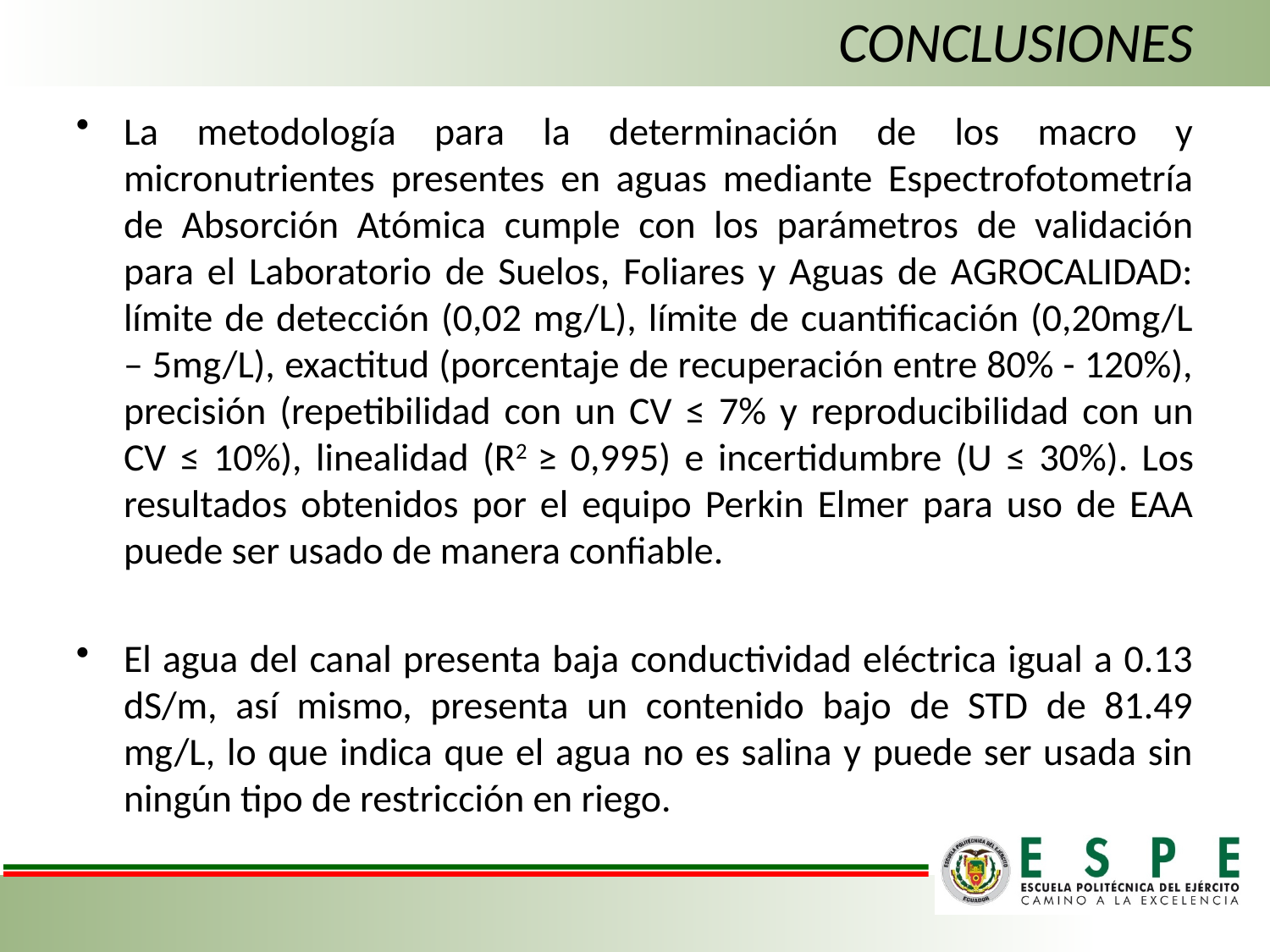

# CONCLUSIONES
La metodología para la determinación de los macro y micronutrientes presentes en aguas mediante Espectrofotometría de Absorción Atómica cumple con los parámetros de validación para el Laboratorio de Suelos, Foliares y Aguas de AGROCALIDAD: límite de detección (0,02 mg/L), límite de cuantificación (0,20mg/L – 5mg/L), exactitud (porcentaje de recuperación entre 80% - 120%), precisión (repetibilidad con un CV ≤ 7% y reproducibilidad con un CV ≤ 10%), linealidad (R2 ≥ 0,995) e incertidumbre (U ≤ 30%). Los resultados obtenidos por el equipo Perkin Elmer para uso de EAA puede ser usado de manera confiable.

El agua del canal presenta baja conductividad eléctrica igual a 0.13 dS/m, así mismo, presenta un contenido bajo de STD de 81.49 mg/L, lo que indica que el agua no es salina y puede ser usada sin ningún tipo de restricción en riego.